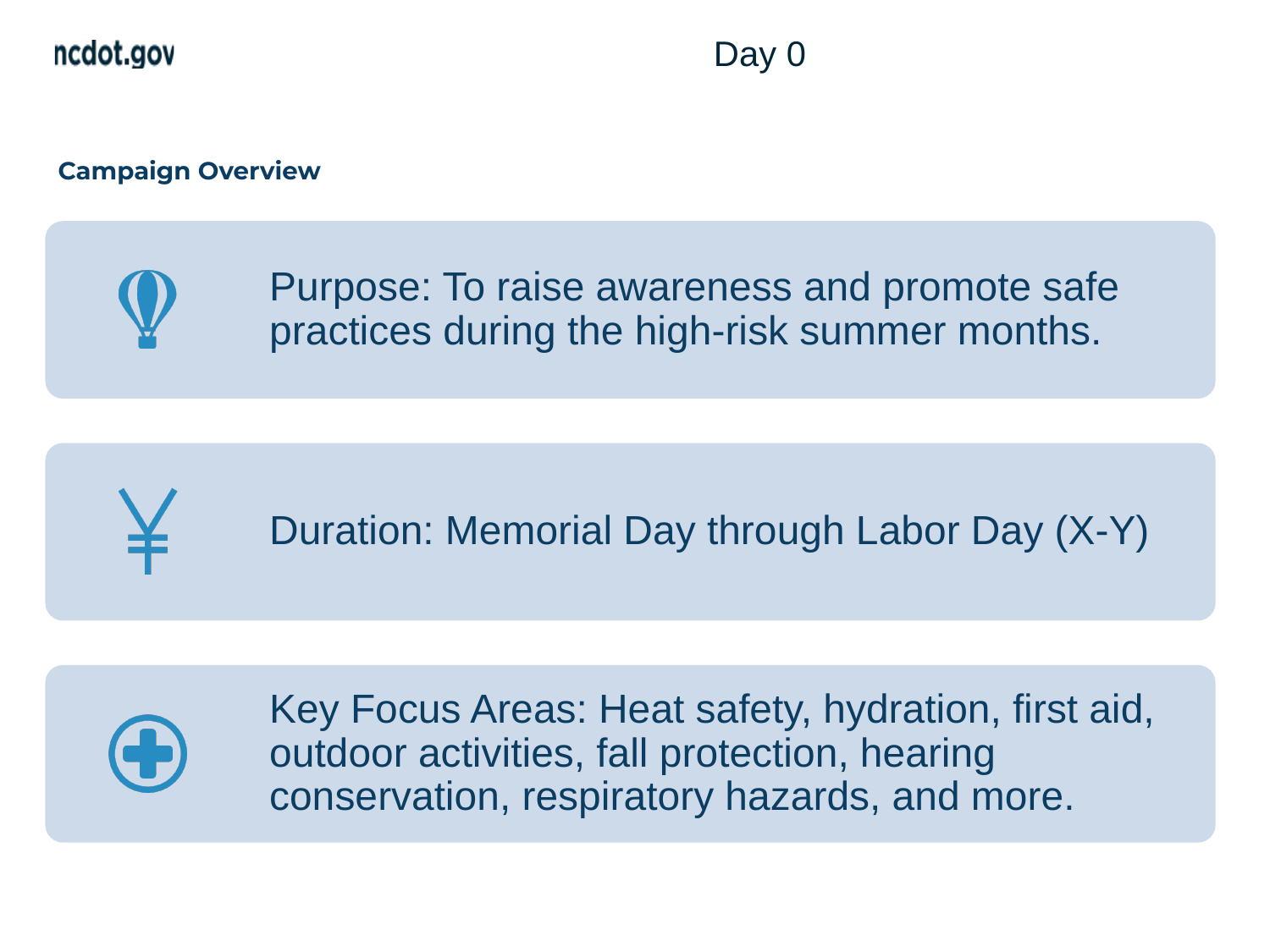

Day 0
# Campaign Overview
Purpose: To raise awareness and promote safe practices during the high-risk summer months.
Duration: Memorial Day through Labor Day (X-Y)
Key Focus Areas: Heat safety, hydration, first aid, outdoor activities, fall protection, hearing conservation, respiratory hazards, and more.